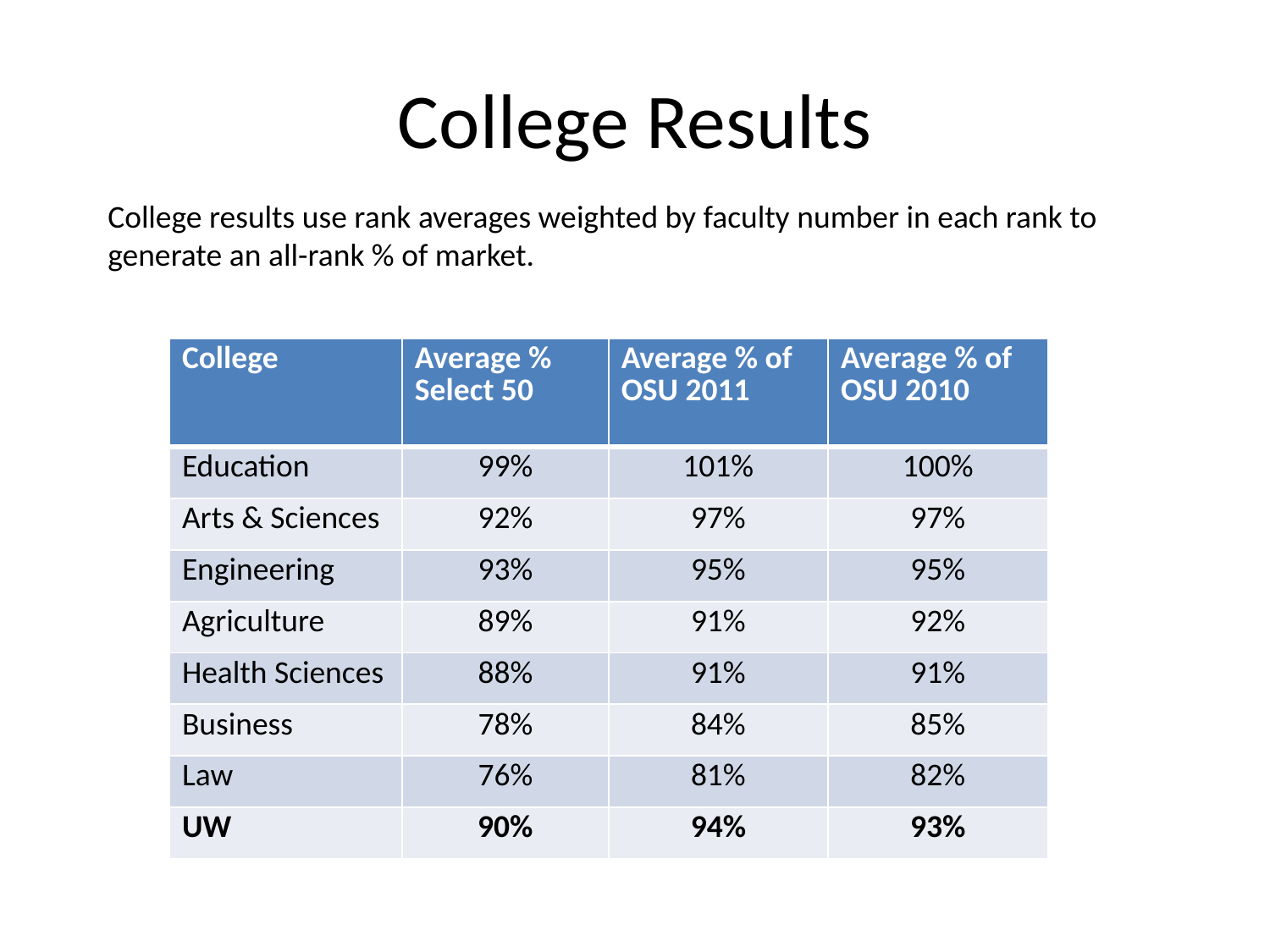

# College Results
College results use rank averages weighted by faculty number in each rank to generate an all-rank % of market.
| College | Average % Select 50 | Average % of OSU 2011 | Average % of OSU 2010 |
| --- | --- | --- | --- |
| Education | 99% | 101% | 100% |
| Arts & Sciences | 92% | 97% | 97% |
| Engineering | 93% | 95% | 95% |
| Agriculture | 89% | 91% | 92% |
| Health Sciences | 88% | 91% | 91% |
| Business | 78% | 84% | 85% |
| Law | 76% | 81% | 82% |
| UW | 90% | 94% | 93% |